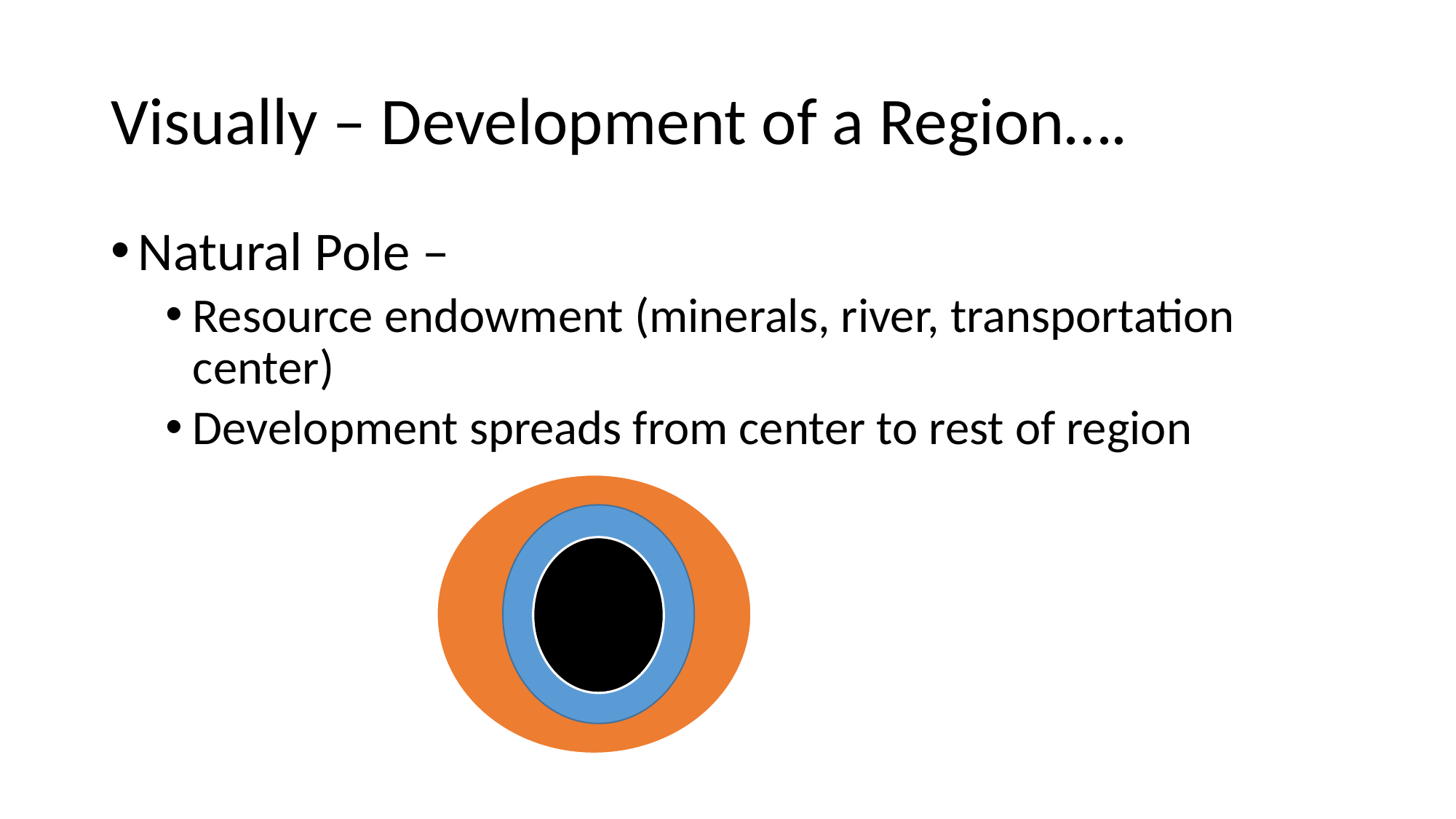

# Visually – Development of a Region….
Natural Pole –
Resource endowment (minerals, river, transportation center)
Development spreads from center to rest of region